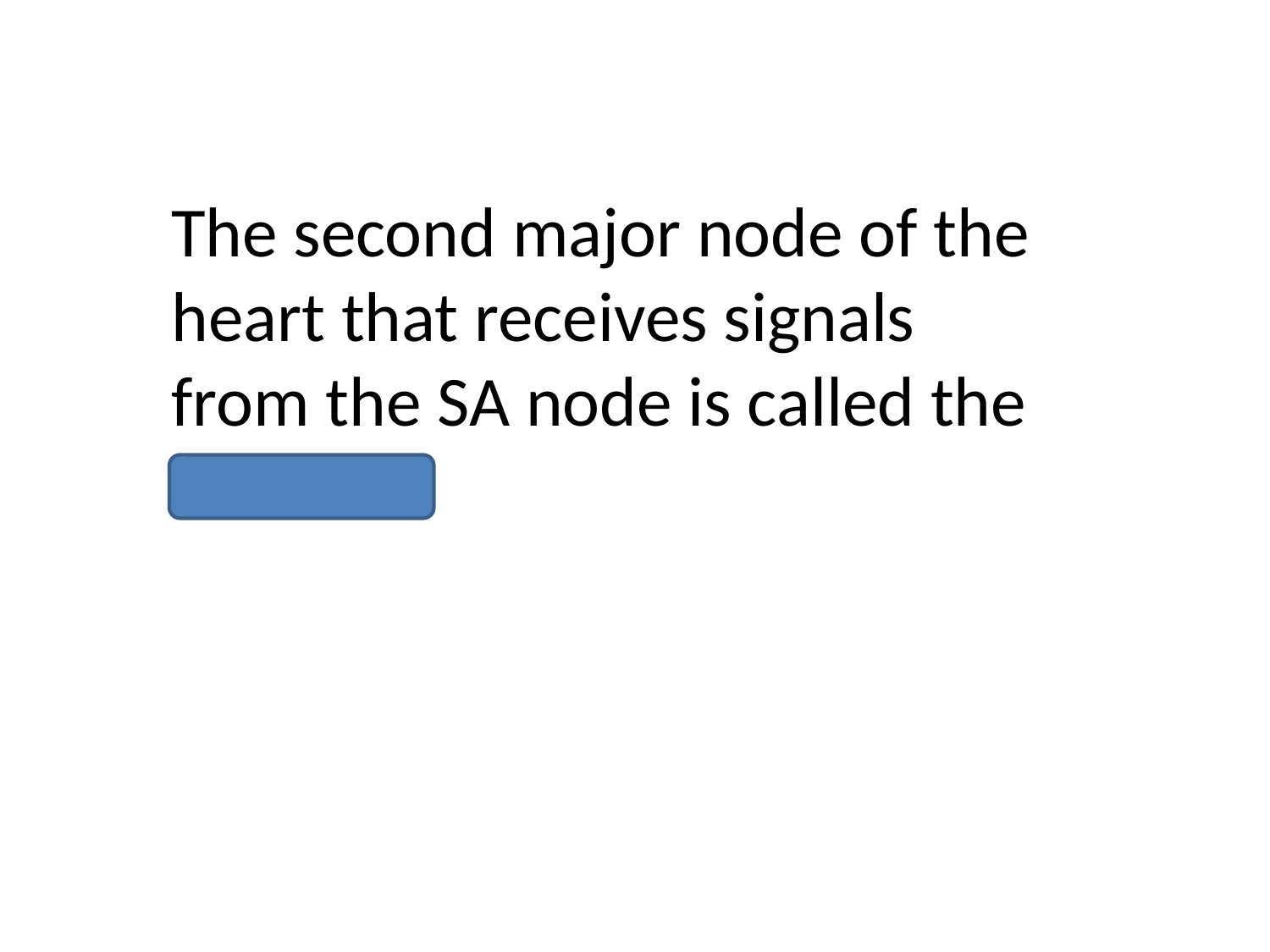

The second major node of the heart that receives signals from the SA node is called the AV node.